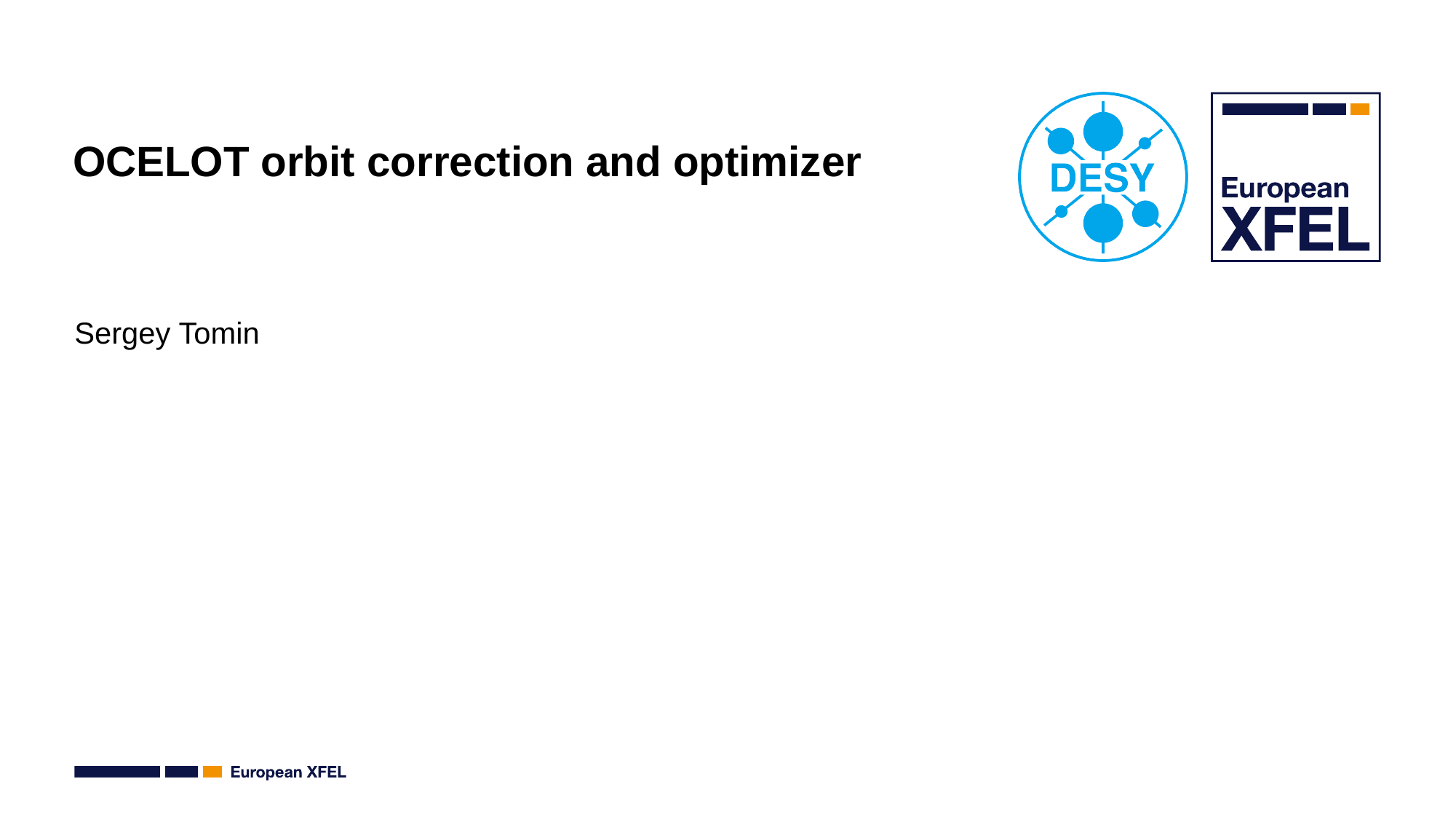

# OCELOT orbit correction and optimizer
Sergey Tomin